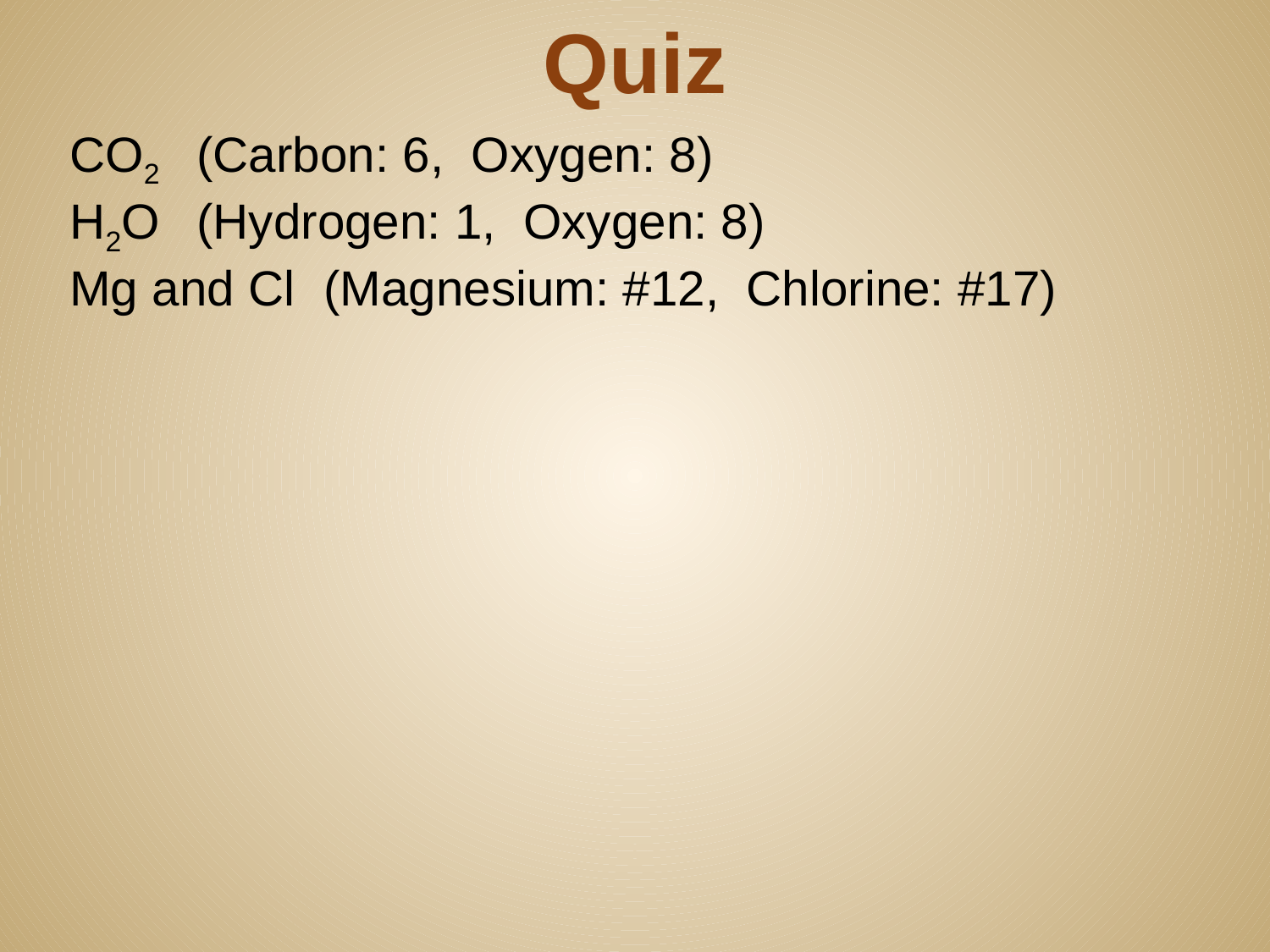

# Quiz
CO2 	(Carbon: 6,  Oxygen: 8)
H2O 	(Hydrogen: 1,  Oxygen: 8)
Mg and Cl	(Magnesium: #12,  Chlorine: #17)